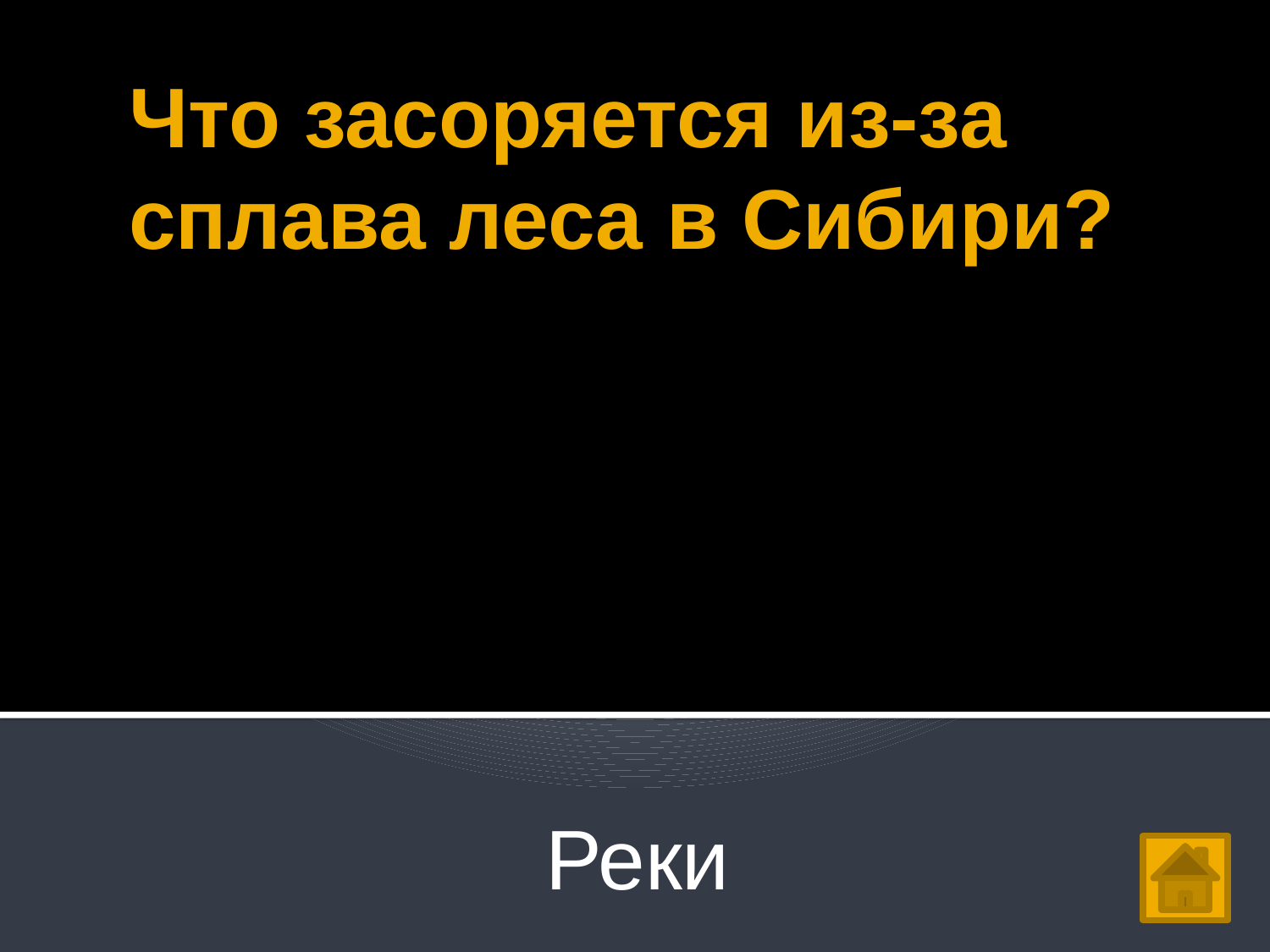

# Что засоряется из-за сплава леса в Сибири?
Реки